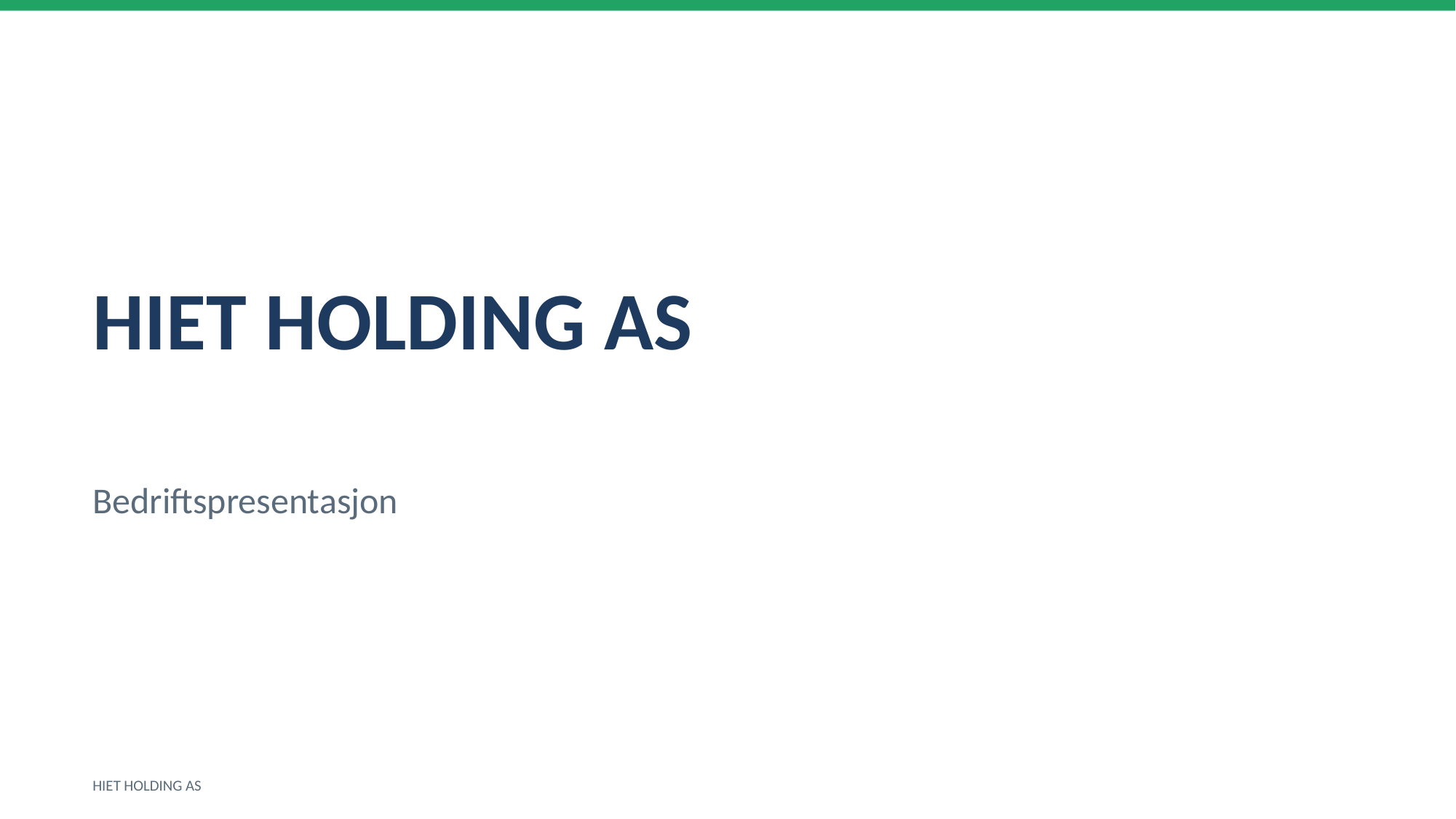

HIET HOLDING AS
Bedriftspresentasjon
HIET HOLDING AS